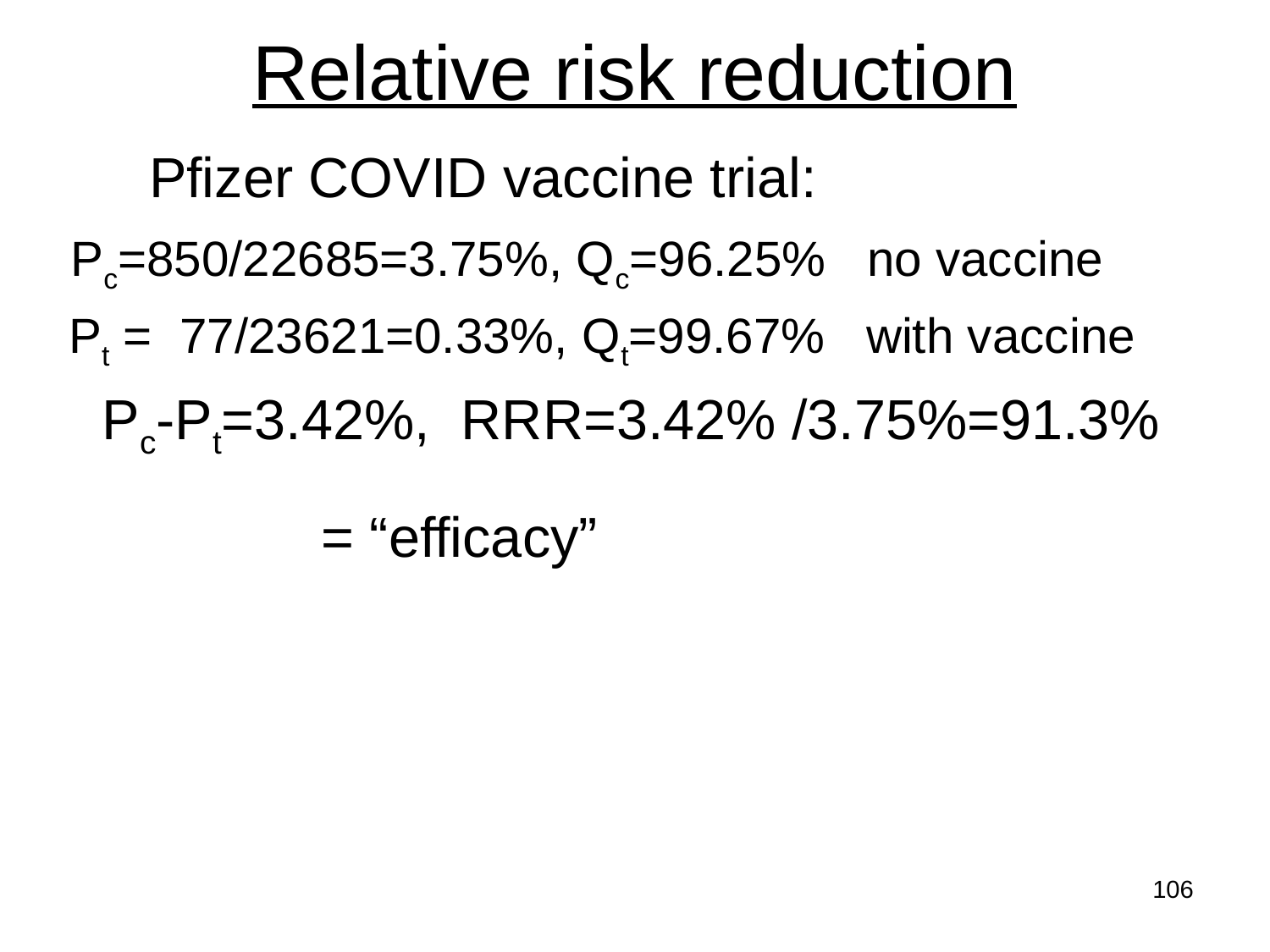

# Relative risk reduction
      Pfizer COVID vaccine trial:
 Pc=850/22685=3.75%, Qc=96.25%   no vaccine
 Pt =  77/23621=0.33%, Qt=99.67%   with vaccine
   Pc-Pt=3.42%,  RRR=3.42% /3.75%=91.3%

                 = “efficacy”

106